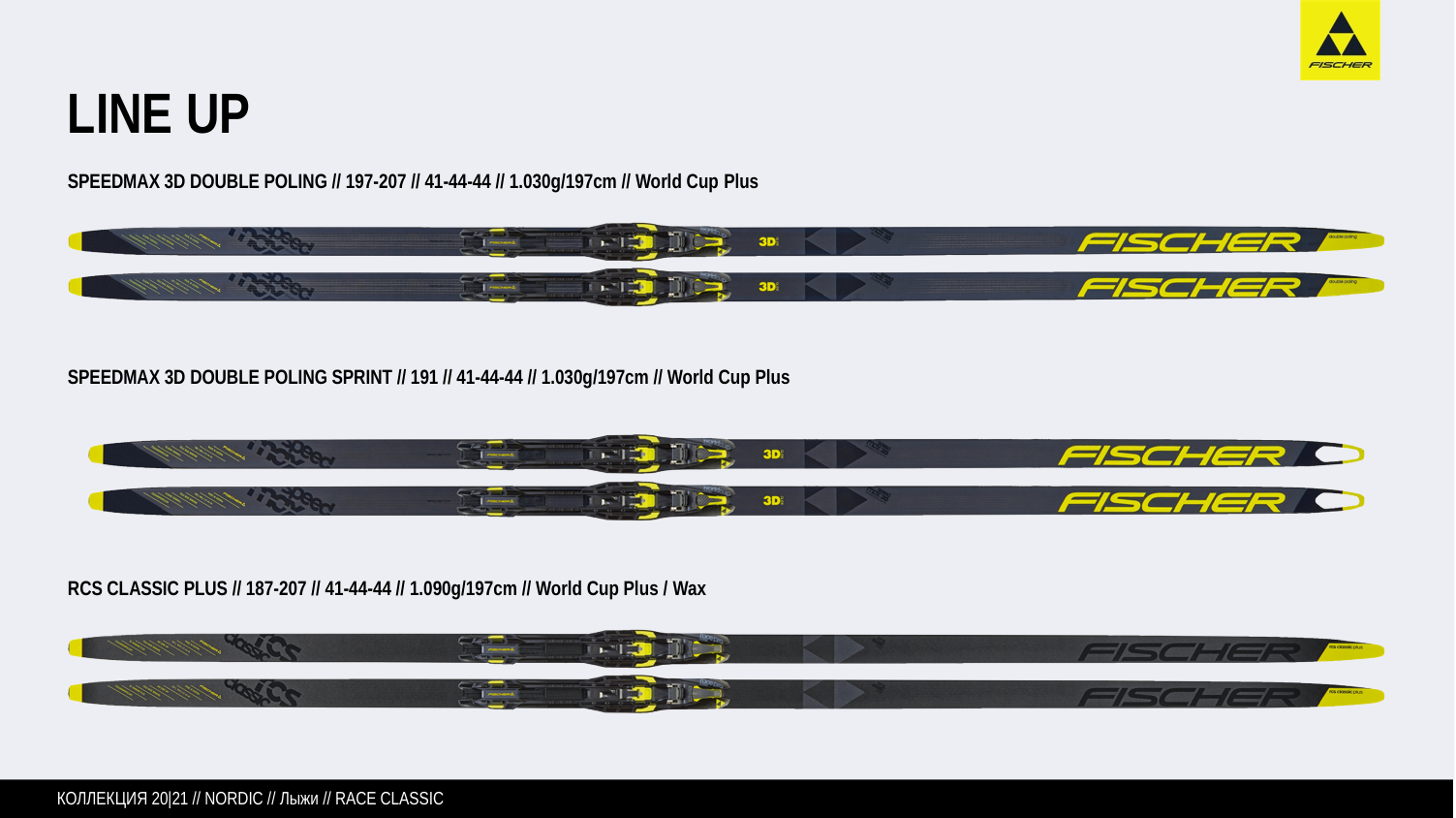

# LINE UP
SPEEDMAX 3D DOUBLE POLING // 197-207 // 41-44-44 // 1.030g/197cm // World Cup Plus

SPEEDMAX 3D DOUBLE POLING SPRINT // 191 // 41-44-44 // 1.030g/197cm // World Cup Plus

RCS CLASSIC PLUS // 187-207 // 41-44-44 // 1.090g/197cm // World Cup Plus / Wax

КОЛЛЕКЦИЯ 20|21 // NORDIC // Лыжи // RACE CLASSIC